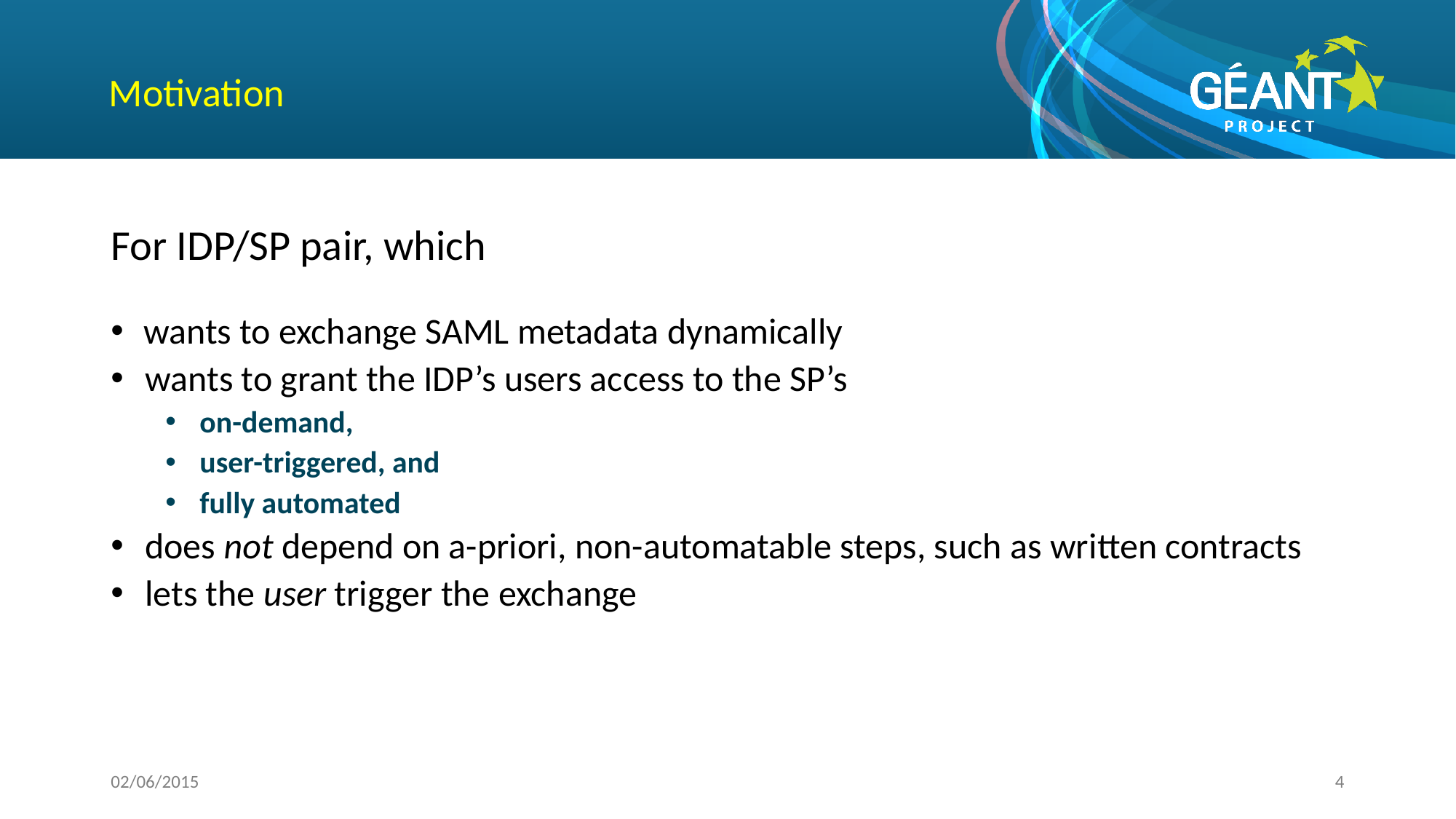

# Motivation
For IDP/SP pair, which

wants to exchange SAML metadata dynamically
wants to grant the IDP’s users access to the SP’s
on-demand,
user-triggered, and
fully automated
does not depend on a-priori, non-automatable steps, such as written contracts
lets the user trigger the exchange
02/06/2015
4